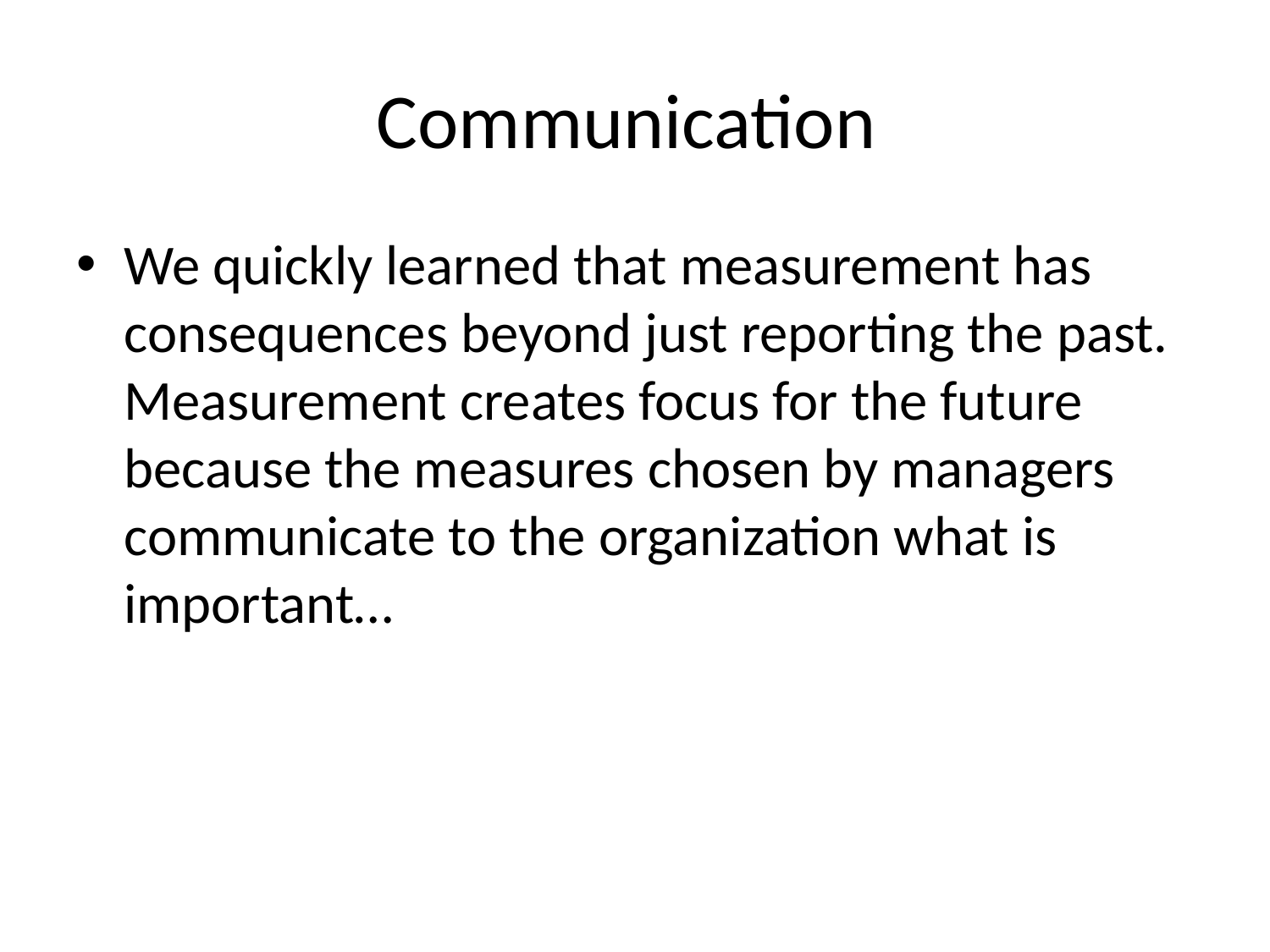

# Communication
We quickly learned that measurement has consequences beyond just reporting the past. Measurement creates focus for the future because the measures chosen by managers communicate to the organization what is important…